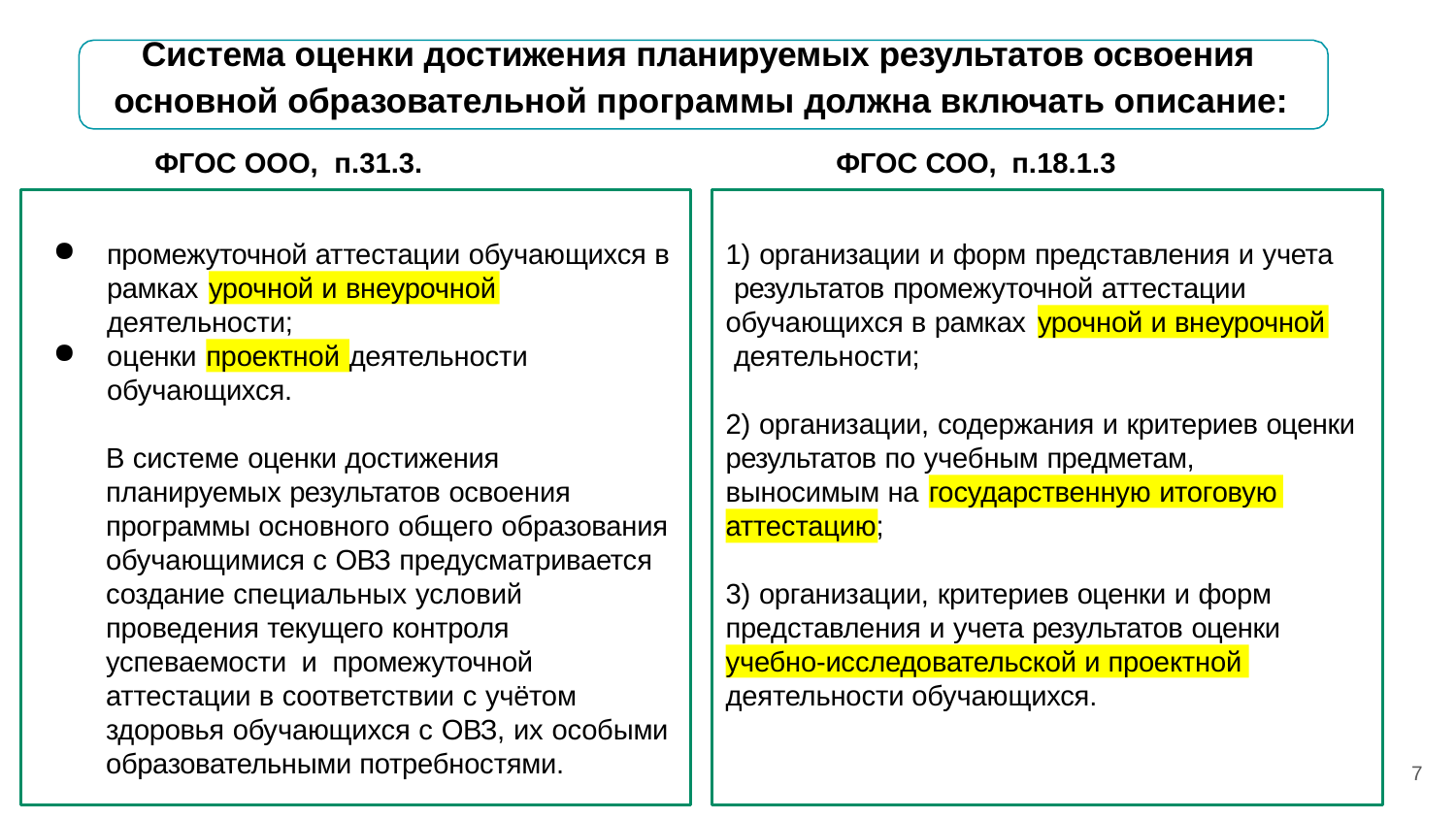

# Система оценки достижения планируемых результатов освоения  основной образовательной программы должна включать описание:

ФГОС ООО, п.31.3.	ФГОС СОО, п.18.1.3

промежуточной аттестации обучающихся в
1) организации и форм представления и учета  результатов промежуточной аттестации
рамках
урочной и внеурочной
деятельности;
обучающихся в рамках  деятельности;
урочной и внеурочной
оценки
деятельности
проектной
обучающихся.
2) организации, содержания и критериев оценки  результатов по учебным предметам,
В системе оценки достижения  планируемых результатов освоения  программы основного общего образования  обучающимися с ОВЗ предусматривается  создание специальных условий  проведения текущего контроля  успеваемости и промежуточной  аттестации в соответствии с учётом  здоровья обучающихся с ОВЗ, их особыми  образовательными потребностями.
выносимым на
государственную итоговую
аттестацию;

3) организации, критериев оценки и форм  представления и учета результатов оценки
учебно-исследовательской и проектной
деятельности обучающихся.
7